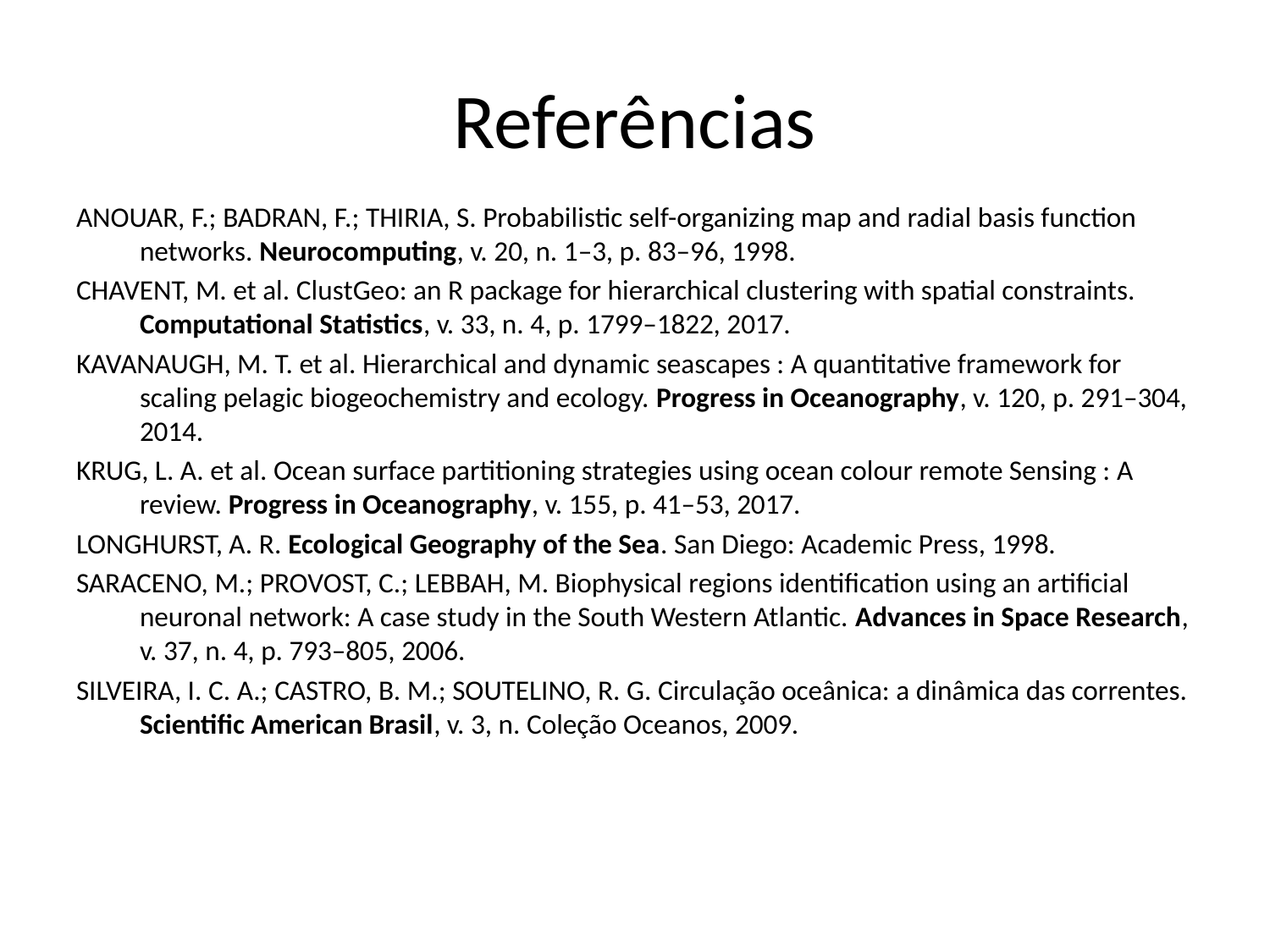

# Referências
ANOUAR, F.; BADRAN, F.; THIRIA, S. Probabilistic self-organizing map and radial basis function networks. Neurocomputing, v. 20, n. 1–3, p. 83–96, 1998.
CHAVENT, M. et al. ClustGeo: an R package for hierarchical clustering with spatial constraints. Computational Statistics, v. 33, n. 4, p. 1799–1822, 2017.
KAVANAUGH, M. T. et al. Hierarchical and dynamic seascapes : A quantitative framework for scaling pelagic biogeochemistry and ecology. Progress in Oceanography, v. 120, p. 291–304, 2014.
KRUG, L. A. et al. Ocean surface partitioning strategies using ocean colour remote Sensing : A review. Progress in Oceanography, v. 155, p. 41–53, 2017.
LONGHURST, A. R. Ecological Geography of the Sea. San Diego: Academic Press, 1998.
SARACENO, M.; PROVOST, C.; LEBBAH, M. Biophysical regions identification using an artificial neuronal network: A case study in the South Western Atlantic. Advances in Space Research, v. 37, n. 4, p. 793–805, 2006.
SILVEIRA, I. C. A.; CASTRO, B. M.; SOUTELINO, R. G. Circulação oceânica: a dinâmica das correntes. Scientific American Brasil, v. 3, n. Coleção Oceanos, 2009.